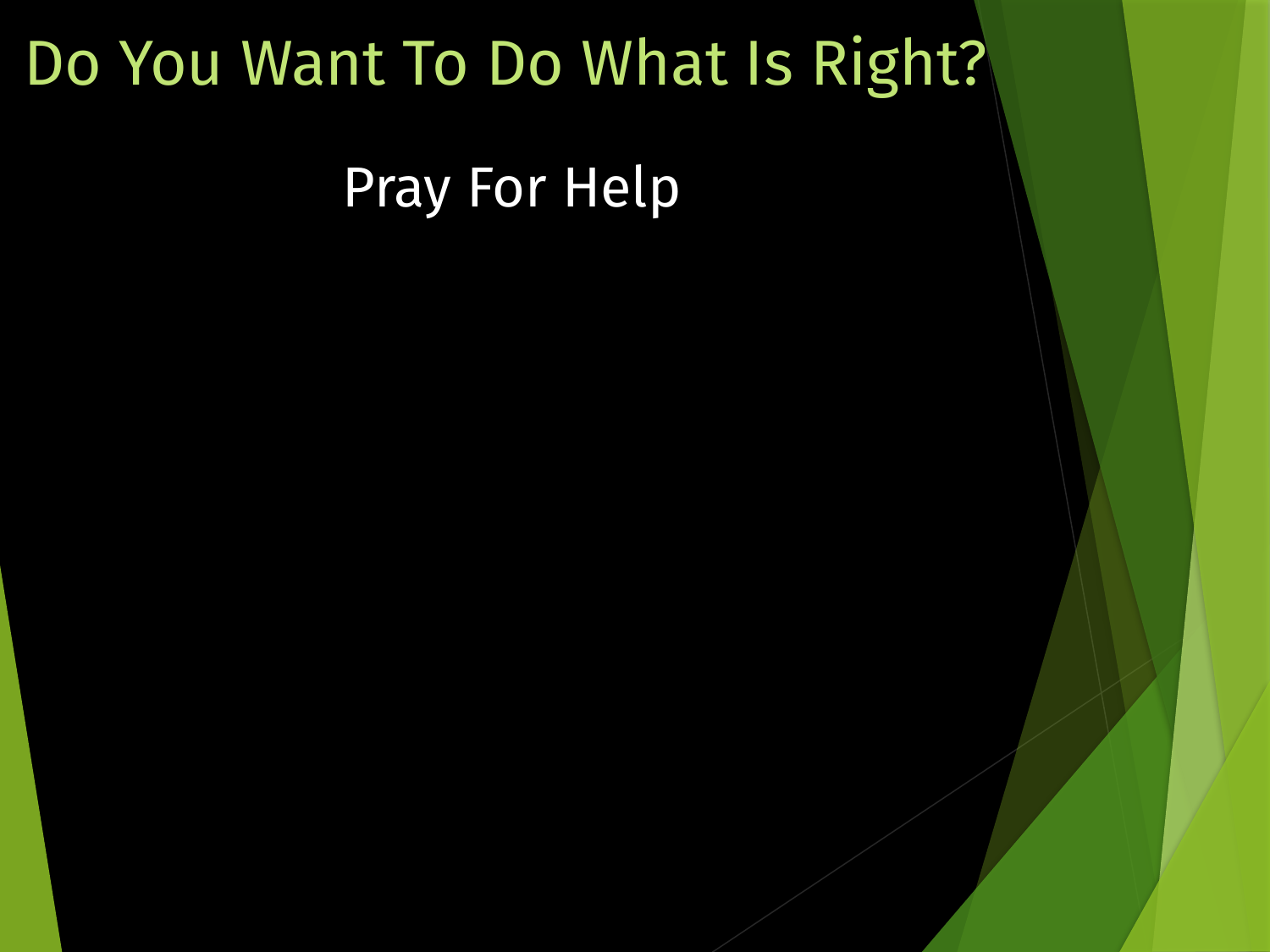

# Do You Want To Do What Is Right?
Pray For Help